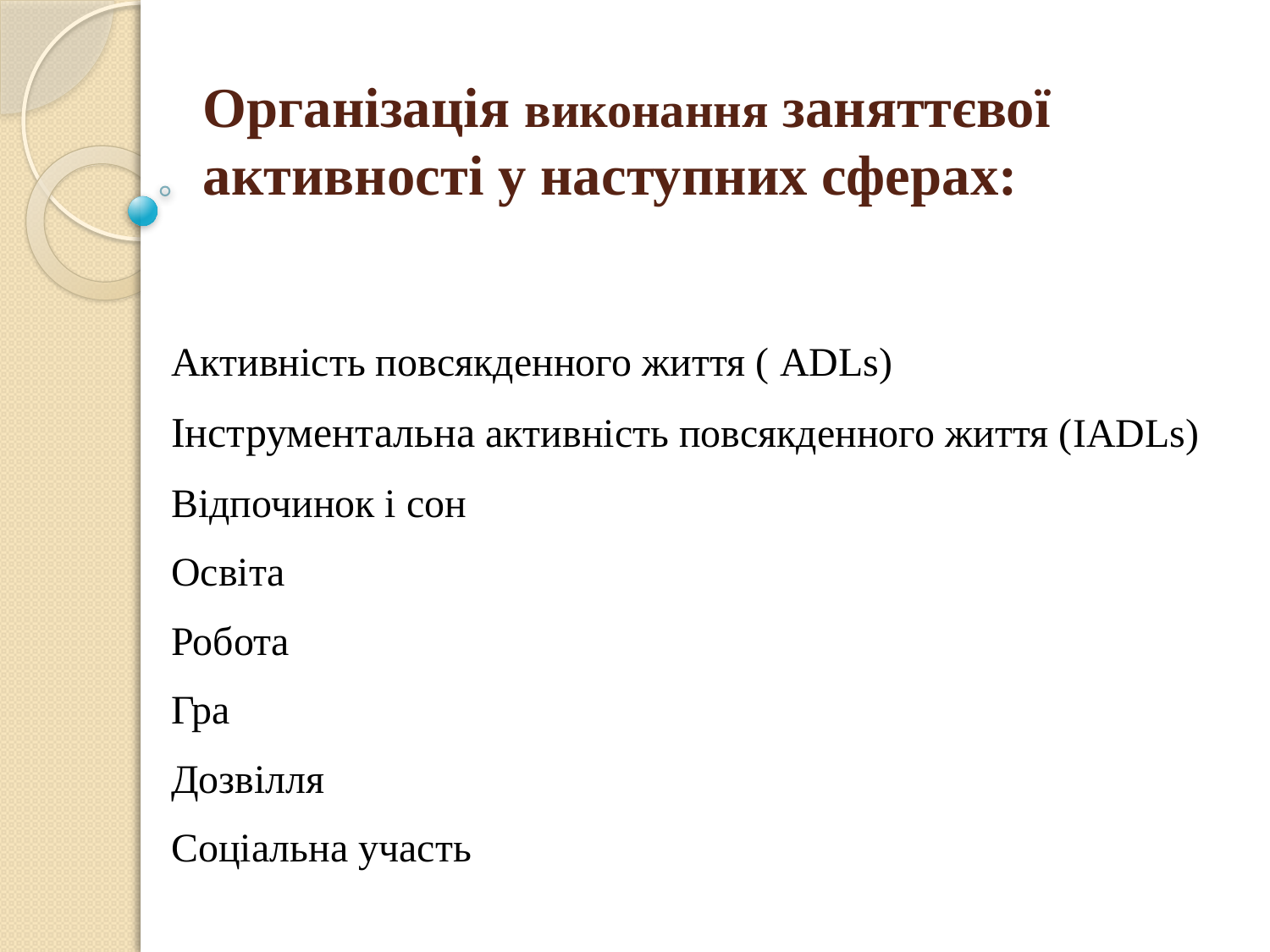

# Організація виконання заняттєвої активності у наступних сферах:
Активність повсякденного життя ( ADLs)
Інструментальна активність повсякденного життя (IADLs)
Відпочинок і сон
Освіта
Робота
Гра
Дозвілля
Соціальна участь